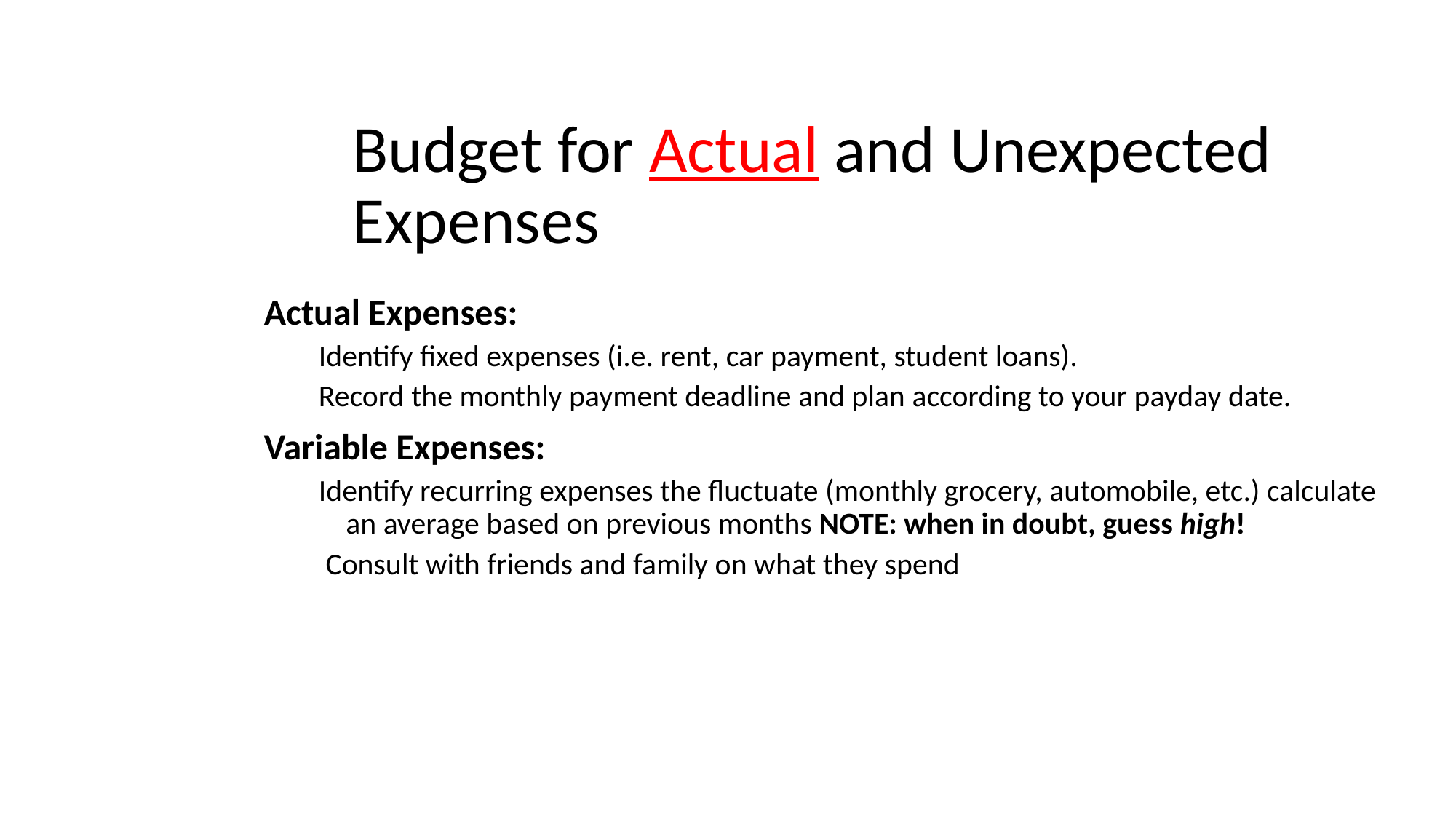

# Budget for Actual and Unexpected Expenses
Actual Expenses:
Identify fixed expenses (i.e. rent, car payment, student loans).
Record the monthly payment deadline and plan according to your payday date.
Variable Expenses:
Identify recurring expenses the fluctuate (monthly grocery, automobile, etc.) calculate an average based on previous months NOTE: when in doubt, guess high!
 Consult with friends and family on what they spend